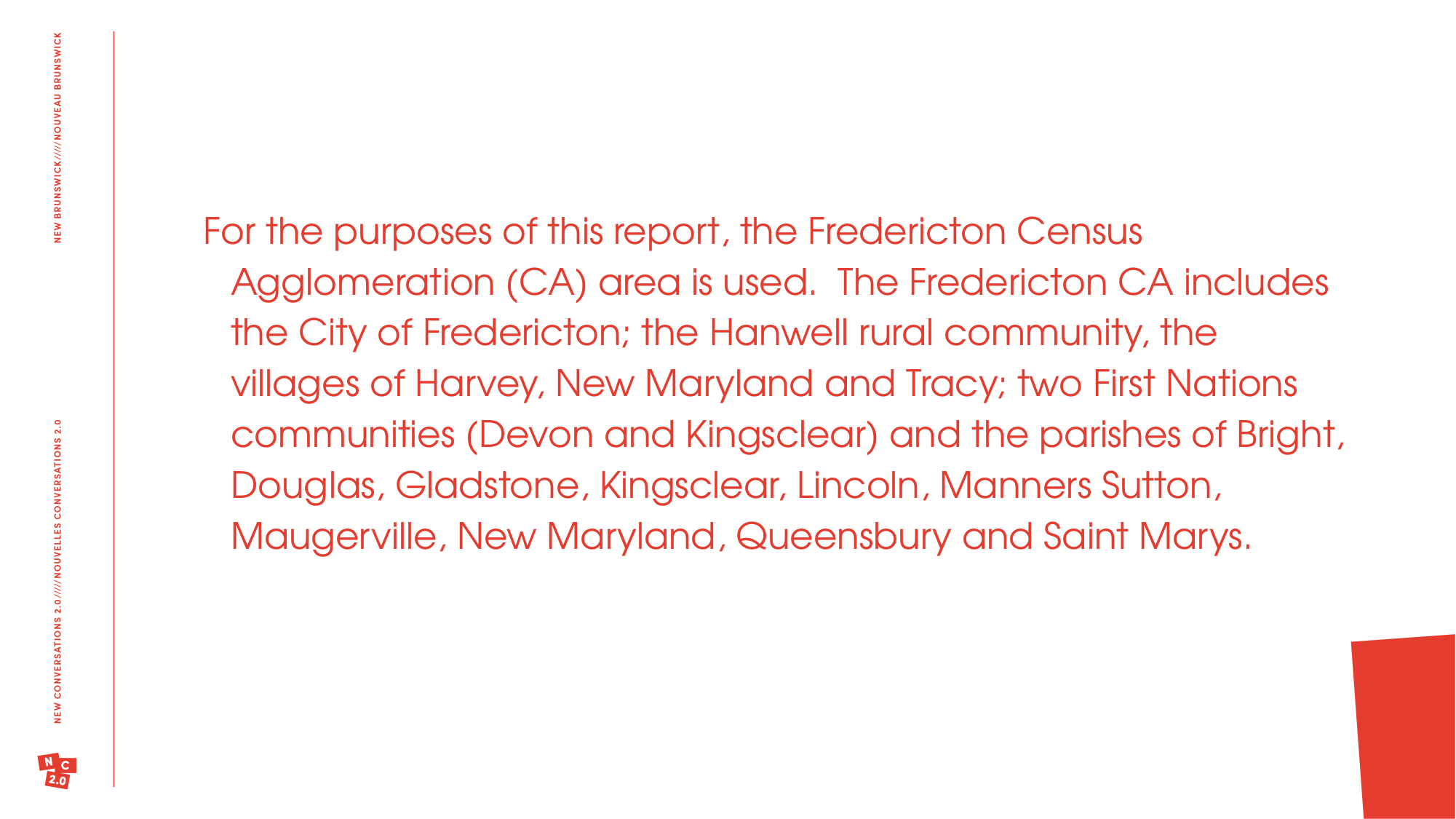

For the purposes of this report, the Fredericton Census Agglomeration (CA) area is used.  The Fredericton CA includes the City of Fredericton; the Hanwell rural community, the villages of Harvey, New Maryland and Tracy; two First Nations communities (Devon and Kingsclear) and the parishes of Bright, Douglas, Gladstone, Kingsclear, Lincoln, Manners Sutton, Maugerville, New Maryland, Queensbury and Saint Marys.